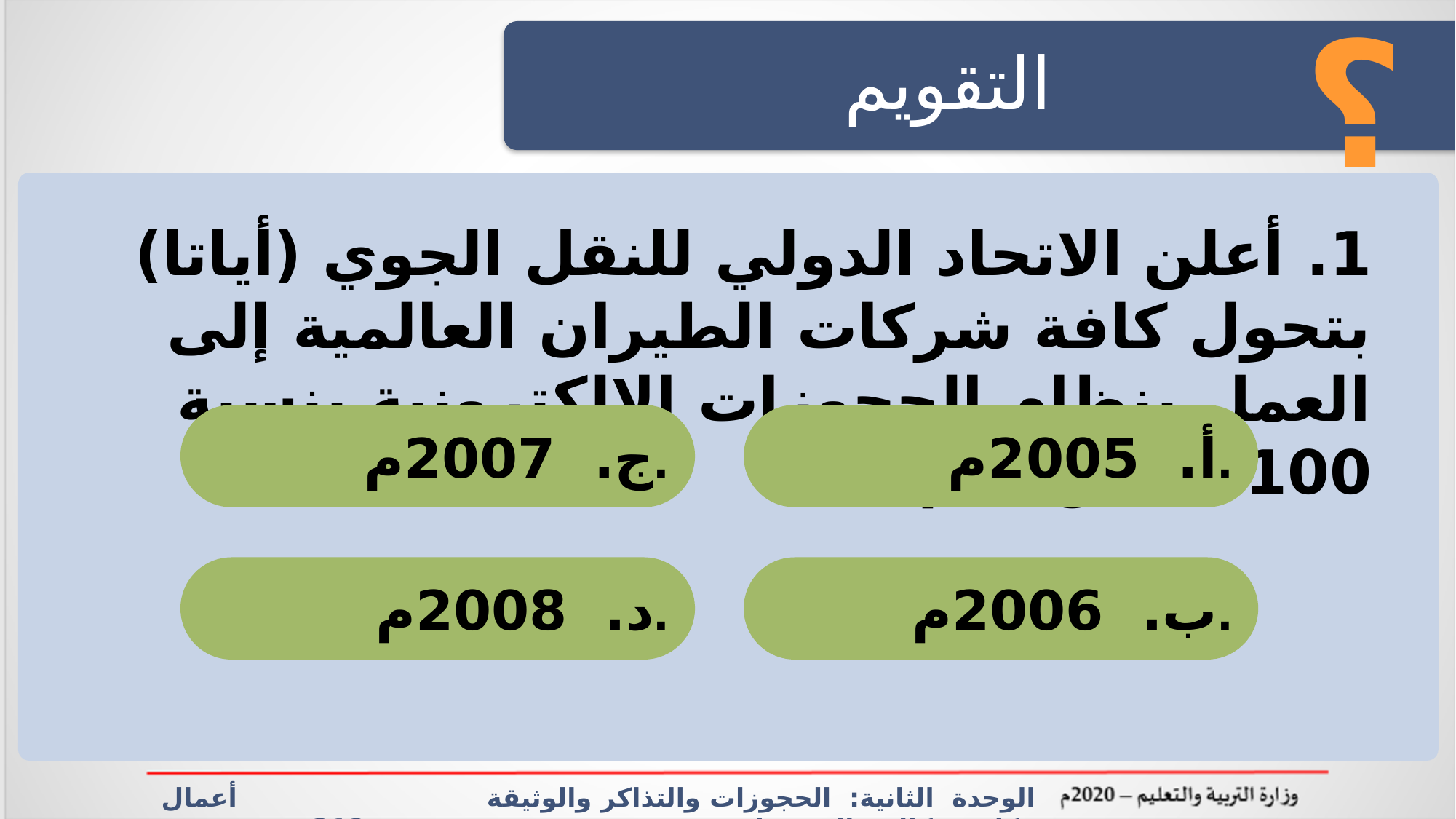

؟

التقويم

1. أعلن الاتحاد الدولي للنقل الجوي (أياتا) بتحول كافة شركات الطيران العالمية إلى العمل بنظام الحجوزات الإلكترونية بنسبة 100%، من عام:
ج.  2007م.
أ.  2005م.
د.  2008م.
ب.  2006م.
الوحدة  الثانية:  الحجوزات والتذاكر والوثيقة                            أعمال مكاتب وكالات السفريات                                 سفر 312